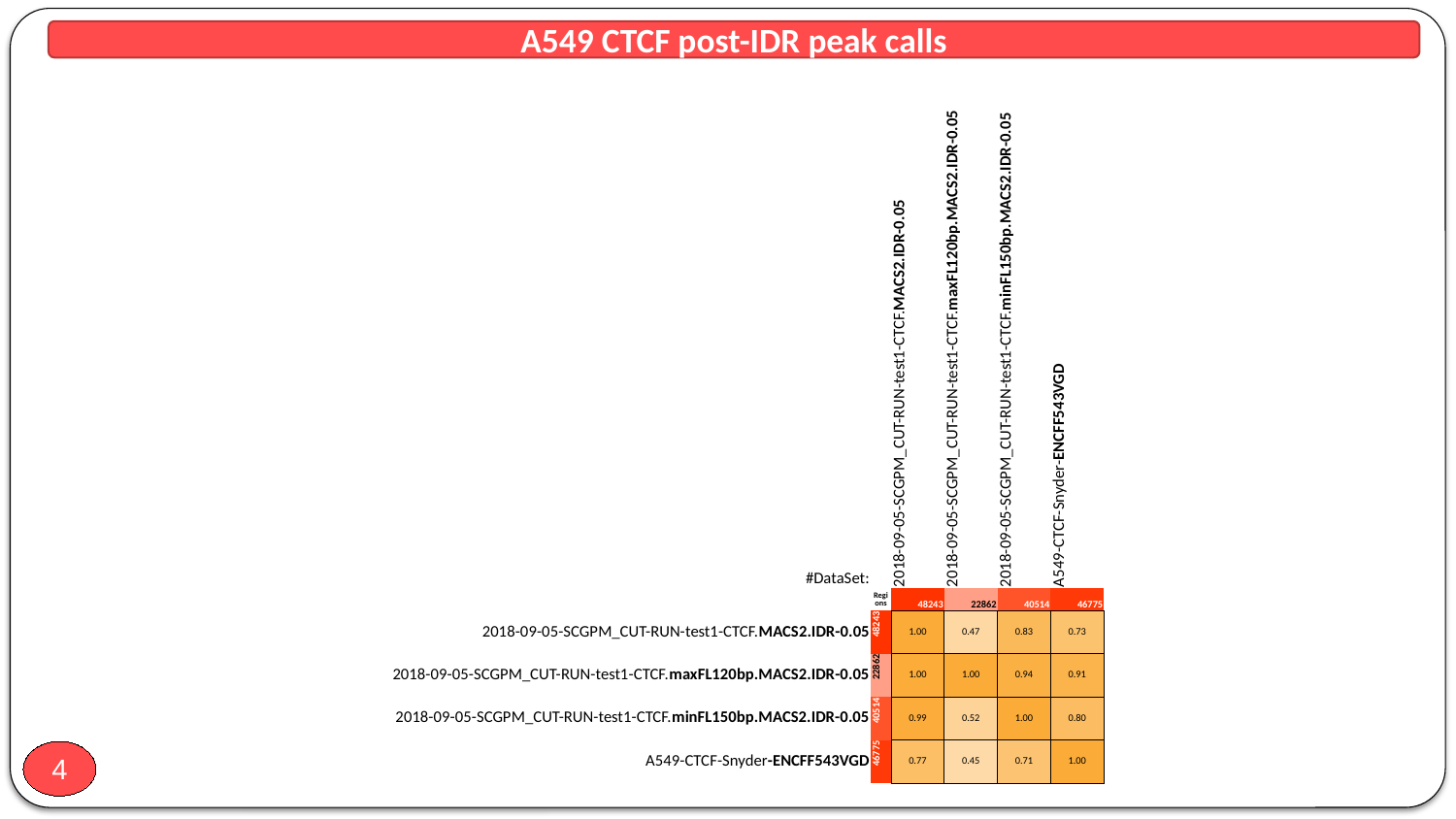

A549 CTCF post-IDR peak calls
| #DataSet: |  | 2018-09-05-SCGPM\_CUT-RUN-test1-CTCF.MACS2.IDR-0.05 | 2018-09-05-SCGPM\_CUT-RUN-test1-CTCF.maxFL120bp.MACS2.IDR-0.05 | 2018-09-05-SCGPM\_CUT-RUN-test1-CTCF.minFL150bp.MACS2.IDR-0.05 | A549-CTCF-Snyder-ENCFF543VGD |
| --- | --- | --- | --- | --- | --- |
|  | Regions | 48243 | 22862 | 40514 | 46775 |
| 2018-09-05-SCGPM\_CUT-RUN-test1-CTCF.MACS2.IDR-0.05 | 48243 | 1.00 | 0.47 | 0.83 | 0.73 |
| 2018-09-05-SCGPM\_CUT-RUN-test1-CTCF.maxFL120bp.MACS2.IDR-0.05 | 22862 | 1.00 | 1.00 | 0.94 | 0.91 |
| 2018-09-05-SCGPM\_CUT-RUN-test1-CTCF.minFL150bp.MACS2.IDR-0.05 | 40514 | 0.99 | 0.52 | 1.00 | 0.80 |
| A549-CTCF-Snyder-ENCFF543VGD | 46775 | 0.77 | 0.45 | 0.71 | 1.00 |
4